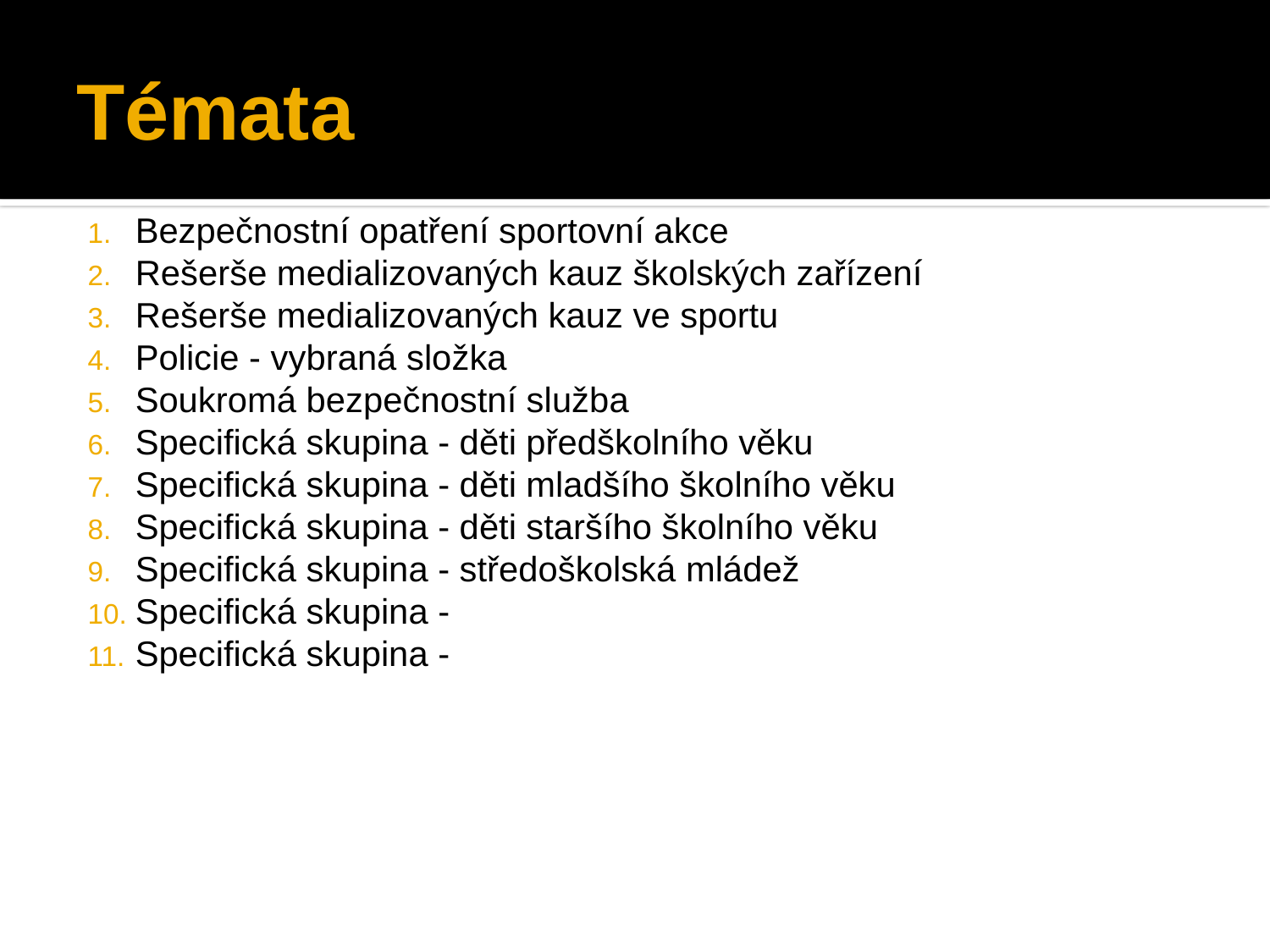

# Témata
Bezpečnostní opatření sportovní akce
Rešerše medializovaných kauz školských zařízení
Rešerše medializovaných kauz ve sportu
Policie - vybraná složka
Soukromá bezpečnostní služba
Specifická skupina - děti předškolního věku
Specifická skupina - děti mladšího školního věku
Specifická skupina - děti staršího školního věku
Specifická skupina - středoškolská mládež
Specifická skupina -
Specifická skupina -